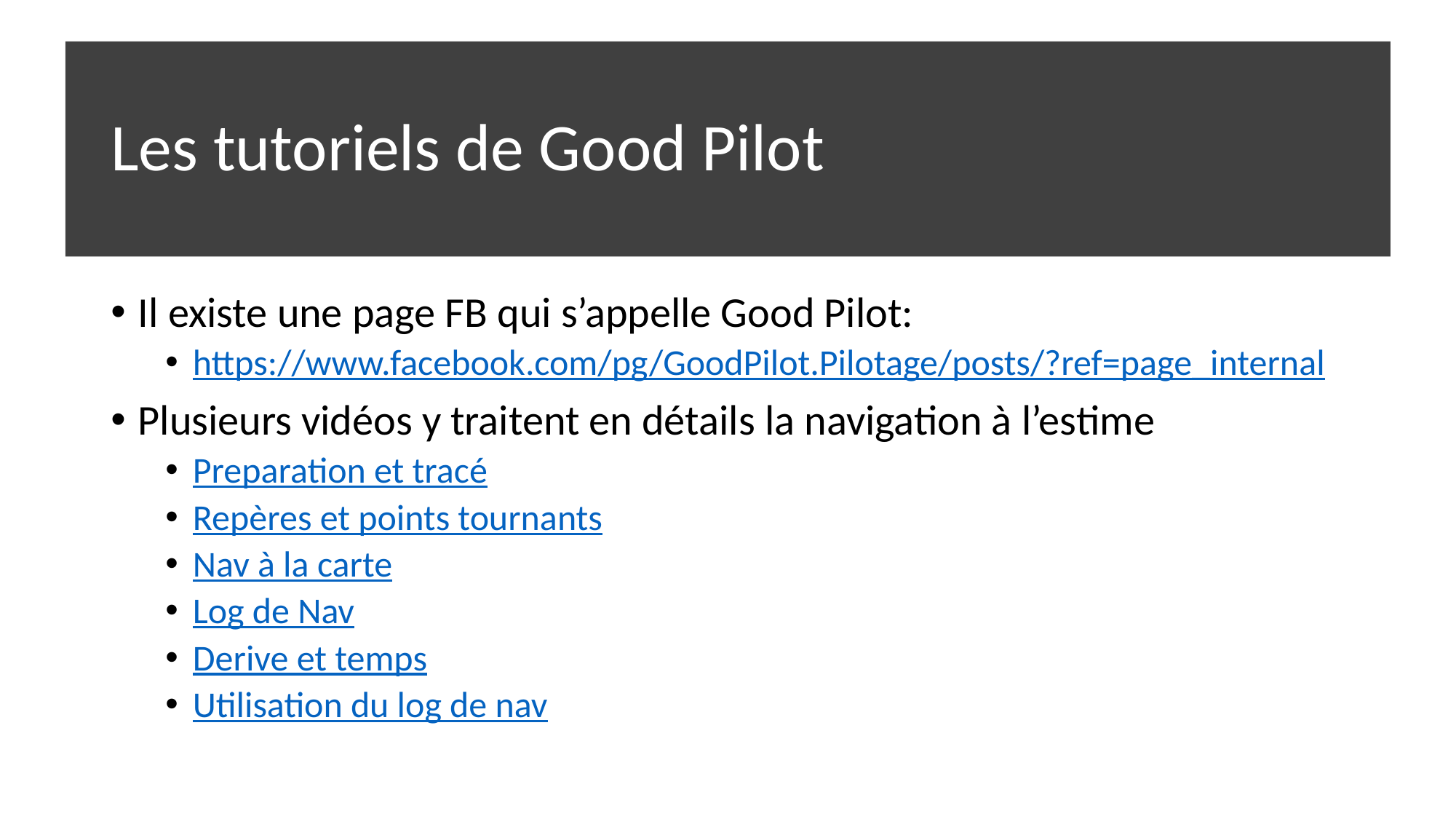

# Les tutoriels de Good Pilot
Il existe une page FB qui s’appelle Good Pilot:
https://www.facebook.com/pg/GoodPilot.Pilotage/posts/?ref=page_internal
Plusieurs vidéos y traitent en détails la navigation à l’estime
Preparation et tracé
Repères et points tournants
Nav à la carte
Log de Nav
Derive et temps
Utilisation du log de nav